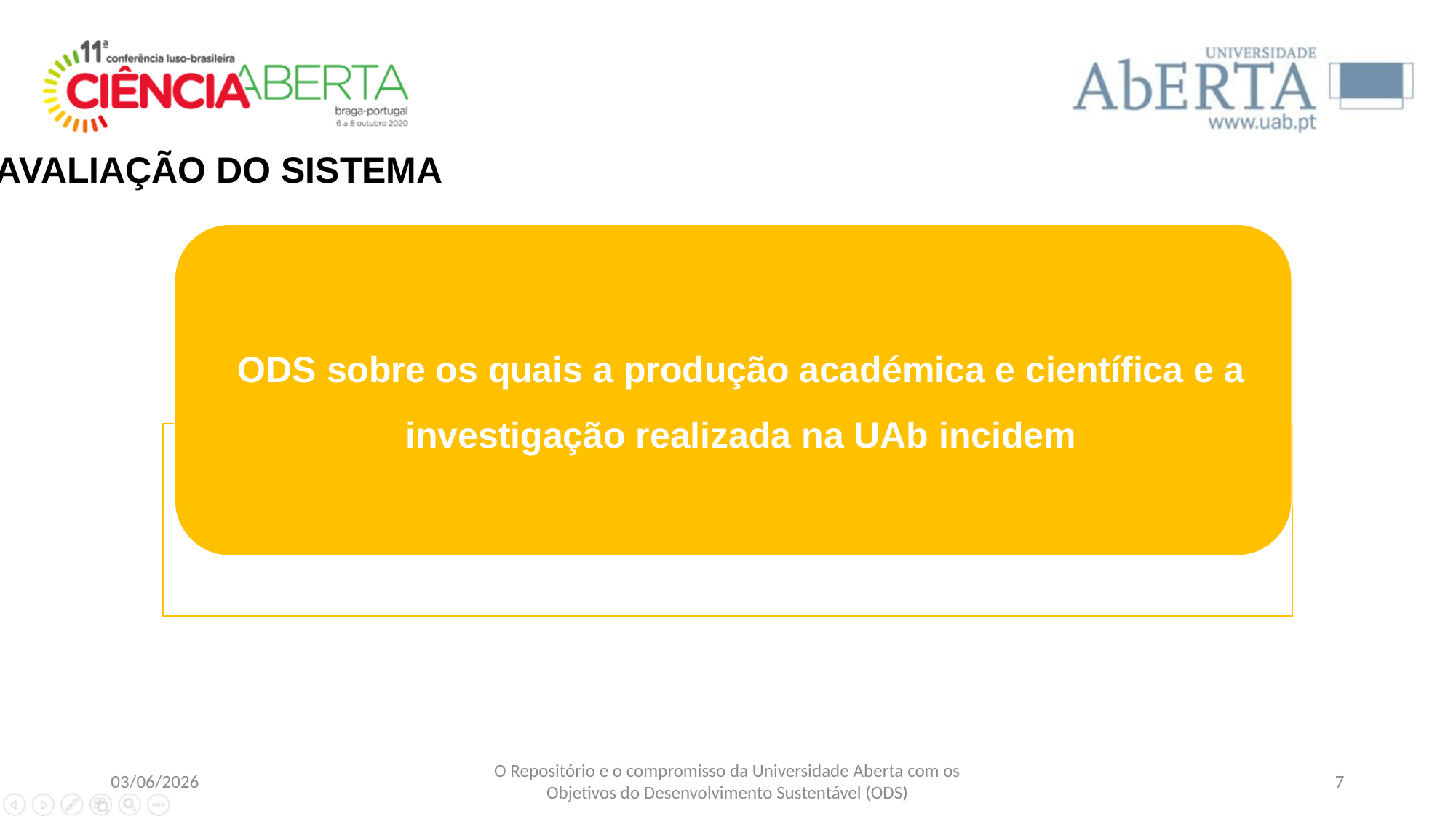

AVALIAÇÃO DO SISTEMA
ODS sobre os quais a produção académica e científica e a investigação realizada na UAb incidem
03/06/2026
O Repositório e o compromisso da Universidade Aberta com os Objetivos do Desenvolvimento Sustentável (ODS)
7